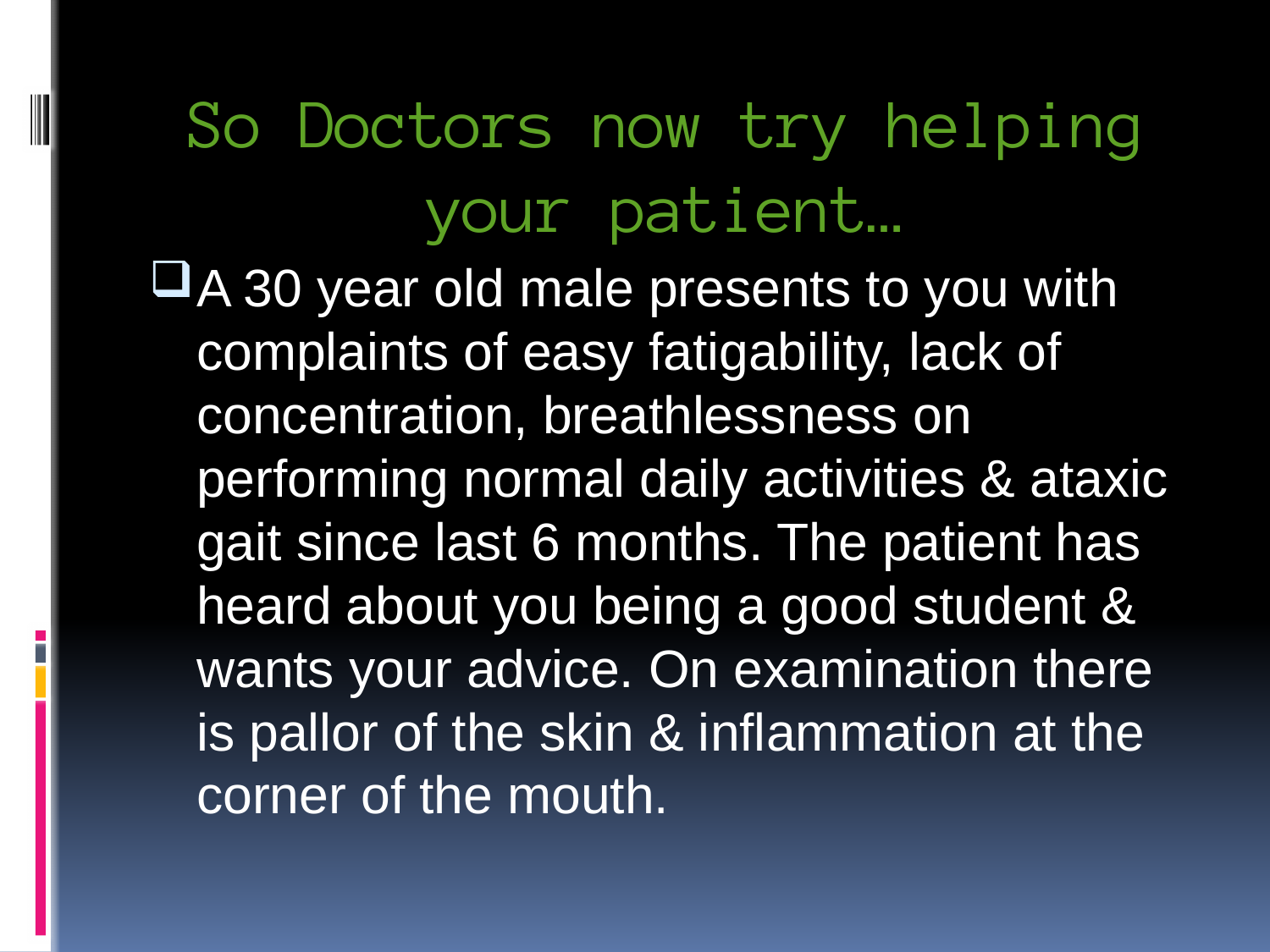

# So Doctors now try helping your patient…
A 30 year old male presents to you with complaints of easy fatigability, lack of concentration, breathlessness on performing normal daily activities & ataxic gait since last 6 months. The patient has heard about you being a good student & wants your advice. On examination there is pallor of the skin & inflammation at the corner of the mouth.